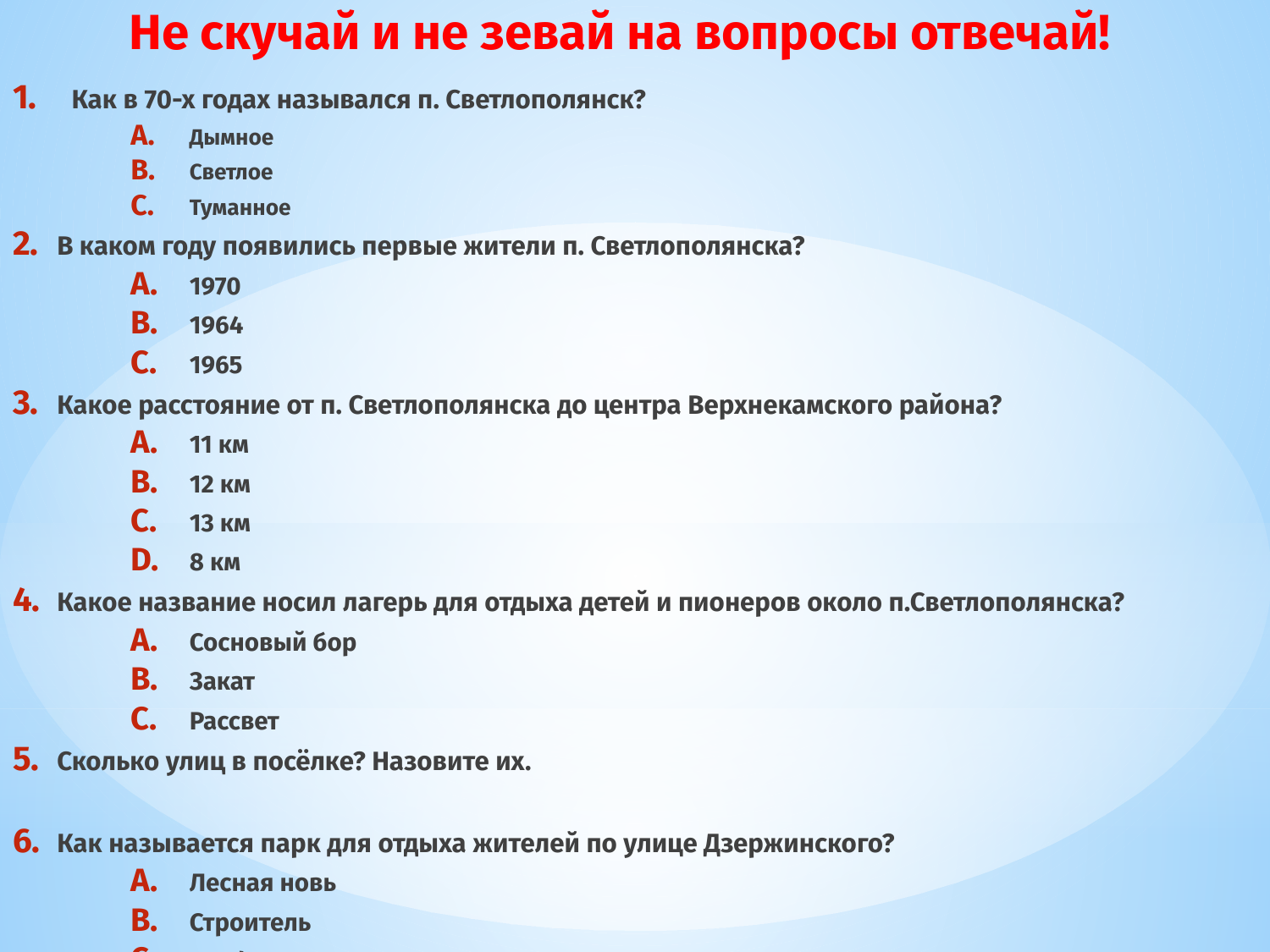

# Не скучай и не зевай на вопросы отвечай!
Как в 70-х годах назывался п. Светлополянск?
Дымное
Светлое
Туманное
В каком году появились первые жители п. Светлополянска?
1970
1964
1965
Какое расстояние от п. Светлополянска до центра Верхнекамского района?
11 км
12 км
13 км
8 км
Какое название носил лагерь для отдыха детей и пионеров около п.Светлополянска?
Сосновый бор
Закат
Рассвет
Сколько улиц в посёлке? Назовите их.

Как называется парк для отдыха жителей по улице Дзержинского?
Лесная новь
Строитель
Торфяник